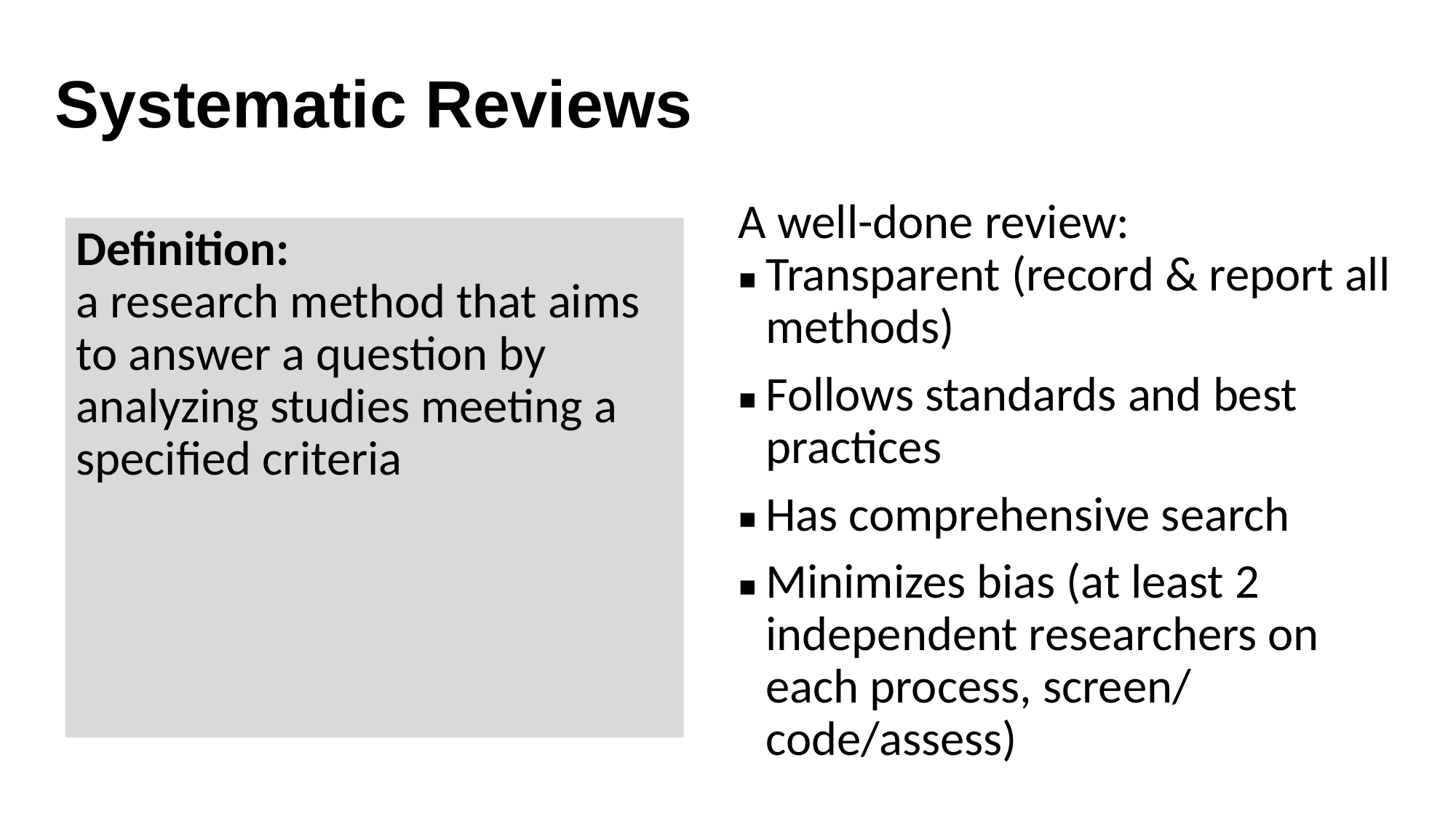

# Systematic Reviews
A well-done review:
Transparent (record & report all methods)
Follows standards and best practices
Has comprehensive search
Minimizes bias (at least 2 independent researchers on each process, screen/ code/assess)
Definition:
a research method that aims to answer a question by analyzing studies meeting a specified criteria